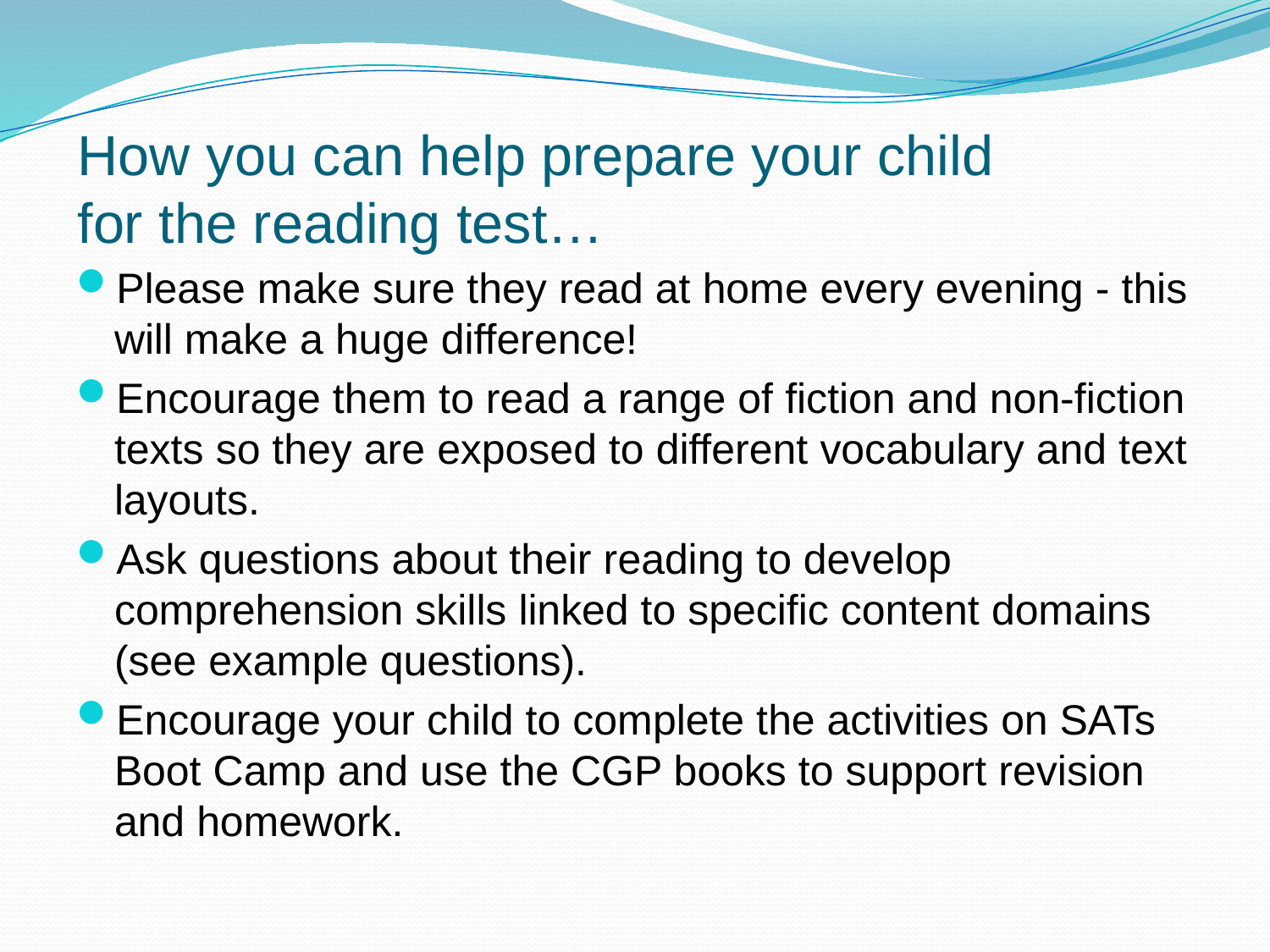

# How you can help prepare your child for the reading test…
Please make sure they read at home every evening - this will make a huge difference!
Encourage them to read a range of fiction and non-fiction texts so they are exposed to different vocabulary and text layouts.
Ask questions about their reading to develop comprehension skills linked to specific content domains (see example questions).
Encourage your child to complete the activities on SATs Boot Camp and use the CGP books to support revision and homework.